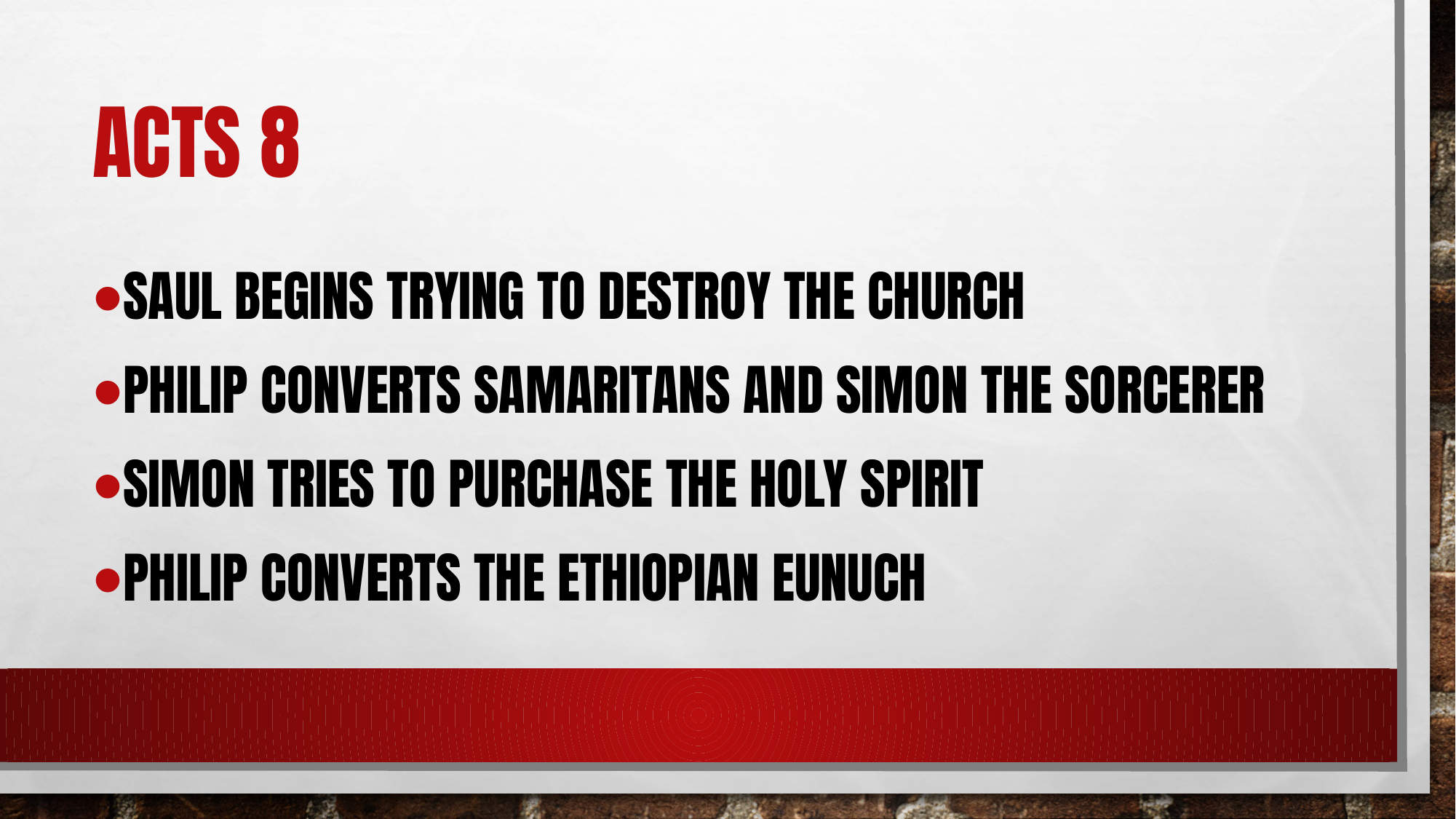

# Acts 8
Saul begins trying to destroy the church
Philip converts Samaritans and simon the sorcerer
Simon tries to purchase the holy spirit
Philip converts the Ethiopian eunuch